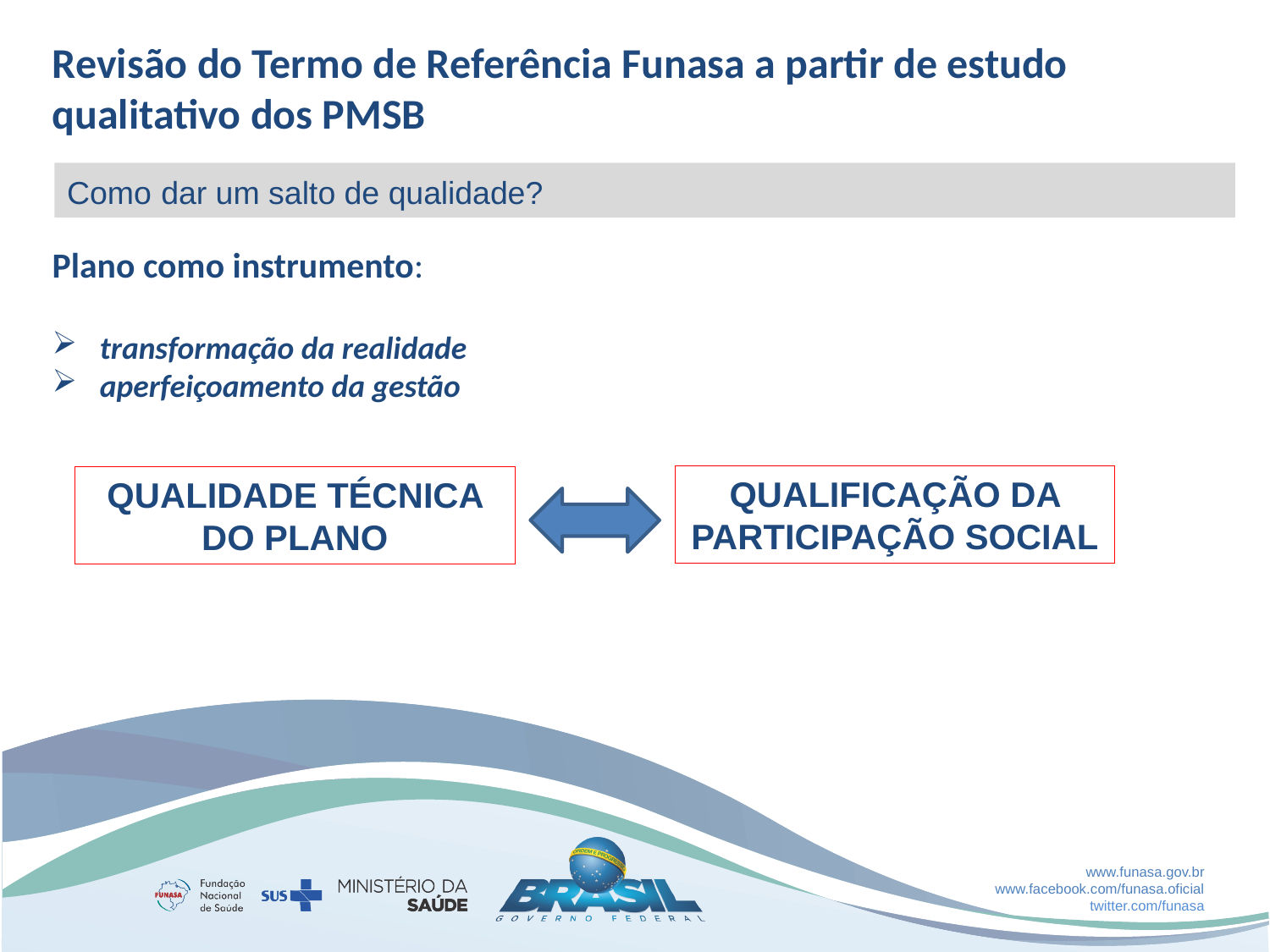

Revisão do Termo de Referência Funasa a partir de estudo qualitativo dos PMSB
Como dar um salto de qualidade?
Plano como instrumento:

transformação da realidade
aperfeiçoamento da gestão
QUALIFICAÇÃO DA PARTICIPAÇÃO SOCIAL
QUALIDADE TÉCNICA DO PLANO